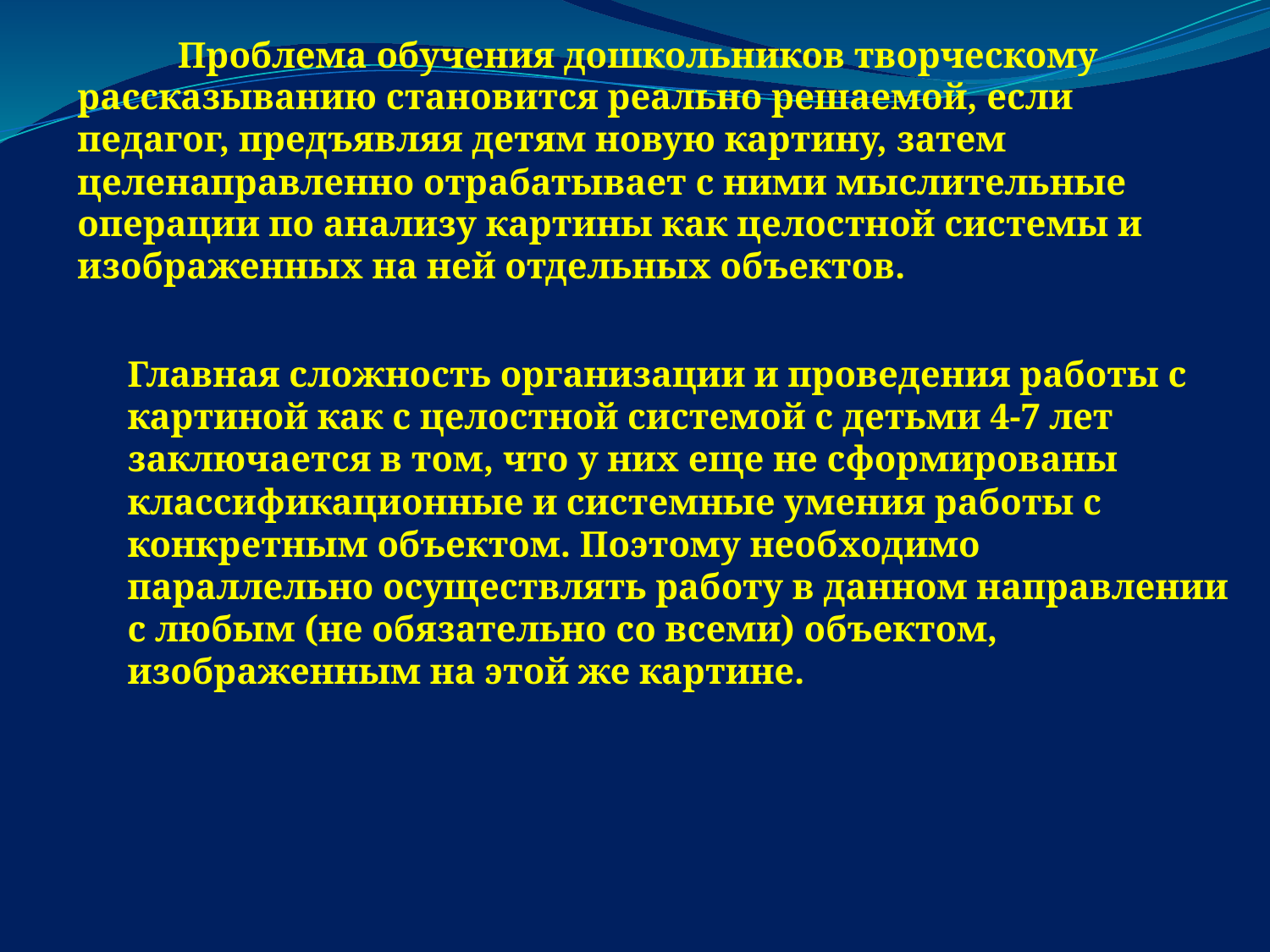

Проблема обучения дошкольников творческому рассказыванию становится реально решаемой, если педагог, предъявляя детям новую картину, затем целенаправленно отрабатывает с ними мыслительные операции по анализу картины как целостной системы и изображенных на ней отдельных объектов.

Главная сложность организации и проведения работы с картиной как с целостной системой с детьми 4-7 лет заключается в том, что у них еще не сформированы классификационные и системные умения работы с конкретным объектом. Поэтому необходимо параллельно осуществлять работу в данном направлении с любым (не обязательно со всеми) объектом, изображенным на этой же картине.